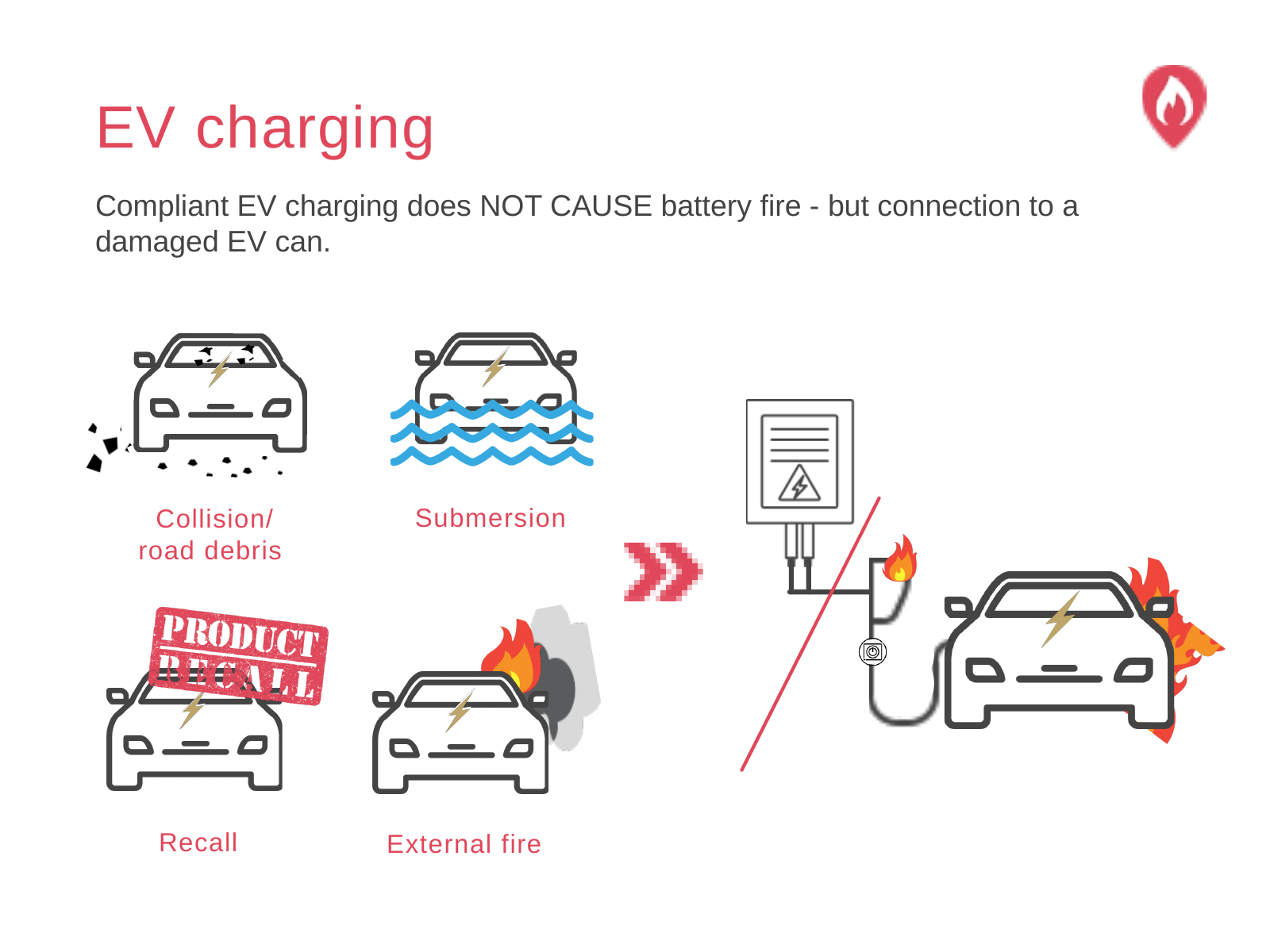

EV charging
Compliant EV charging does NOT CAUSE battery fire - but connection to a damaged EV can.

Submersion
Collision/
road debris

Recall
External fire